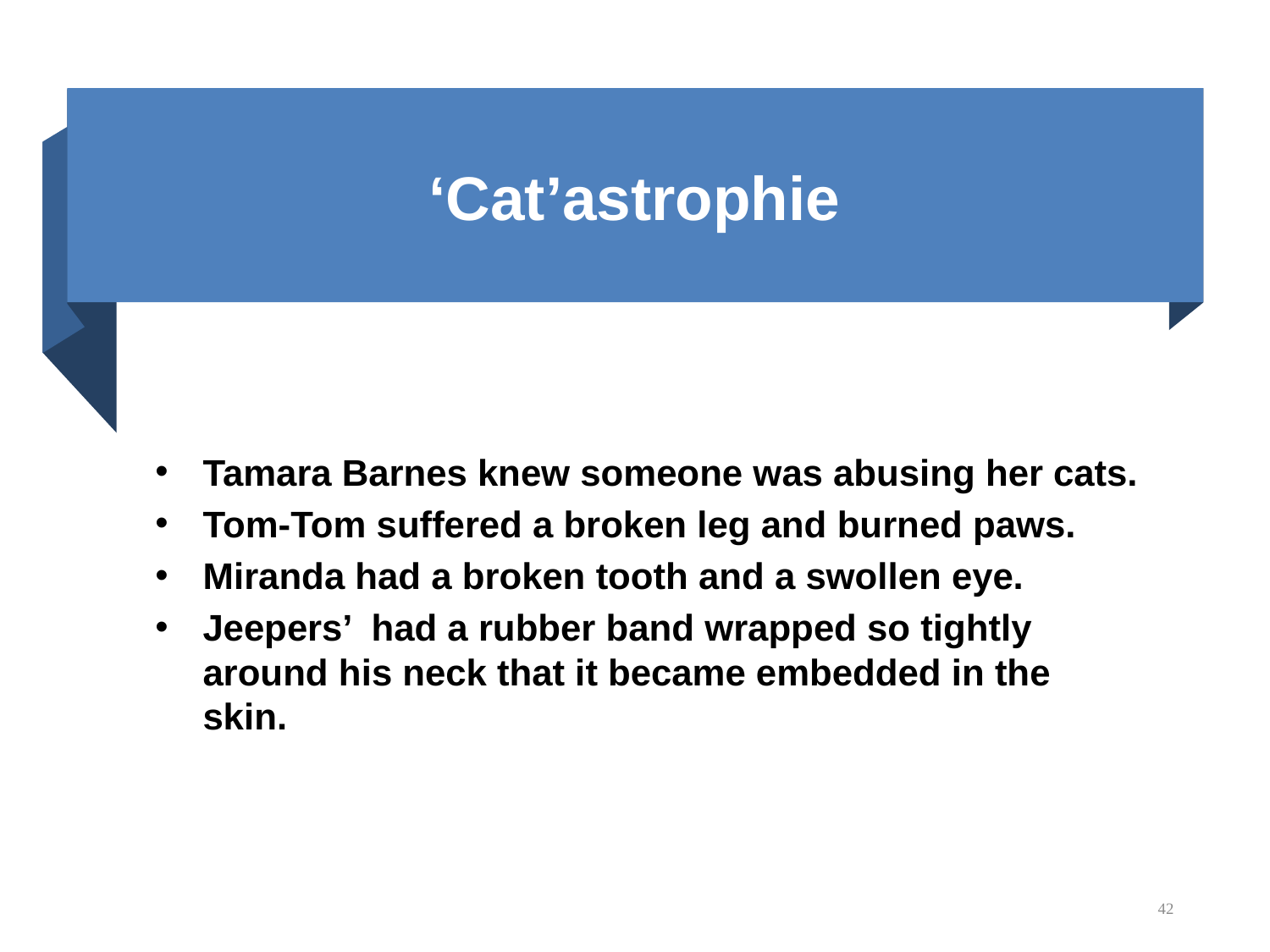

# ‘Cat’astrophie

Tamara Barnes knew someone was abusing her cats.
Tom-Tom suffered a broken leg and burned paws.
Miranda had a broken tooth and a swollen eye.
Jeepers’  had a rubber band wrapped so tightly around his neck that it became embedded in the skin.
42